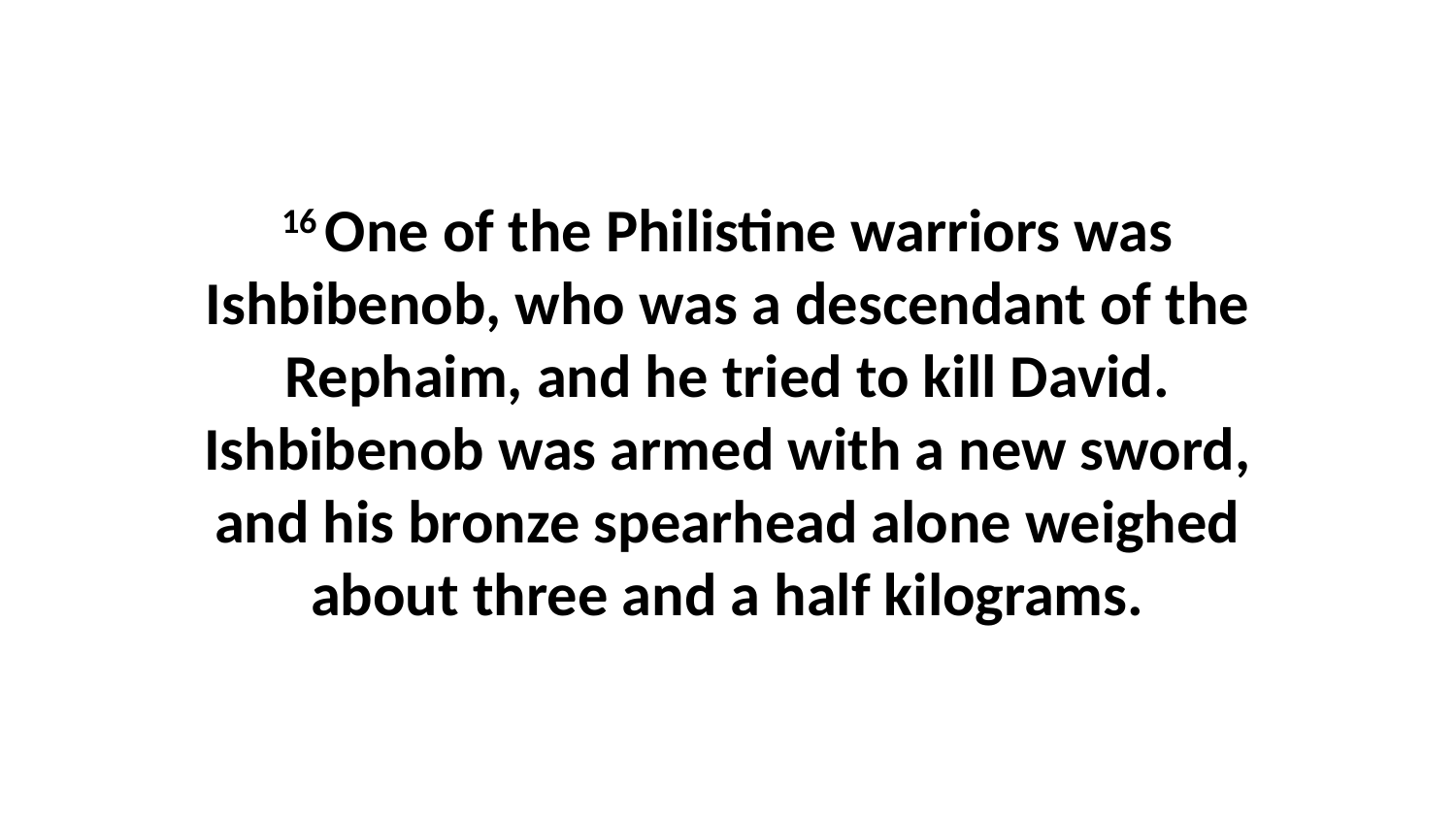

16 One of the Philistine warriors was Ishbibenob, who was a descendant of the Rephaim, and he tried to kill David. Ishbibenob was armed with a new sword, and his bronze spearhead alone weighed about three and a half kilograms.